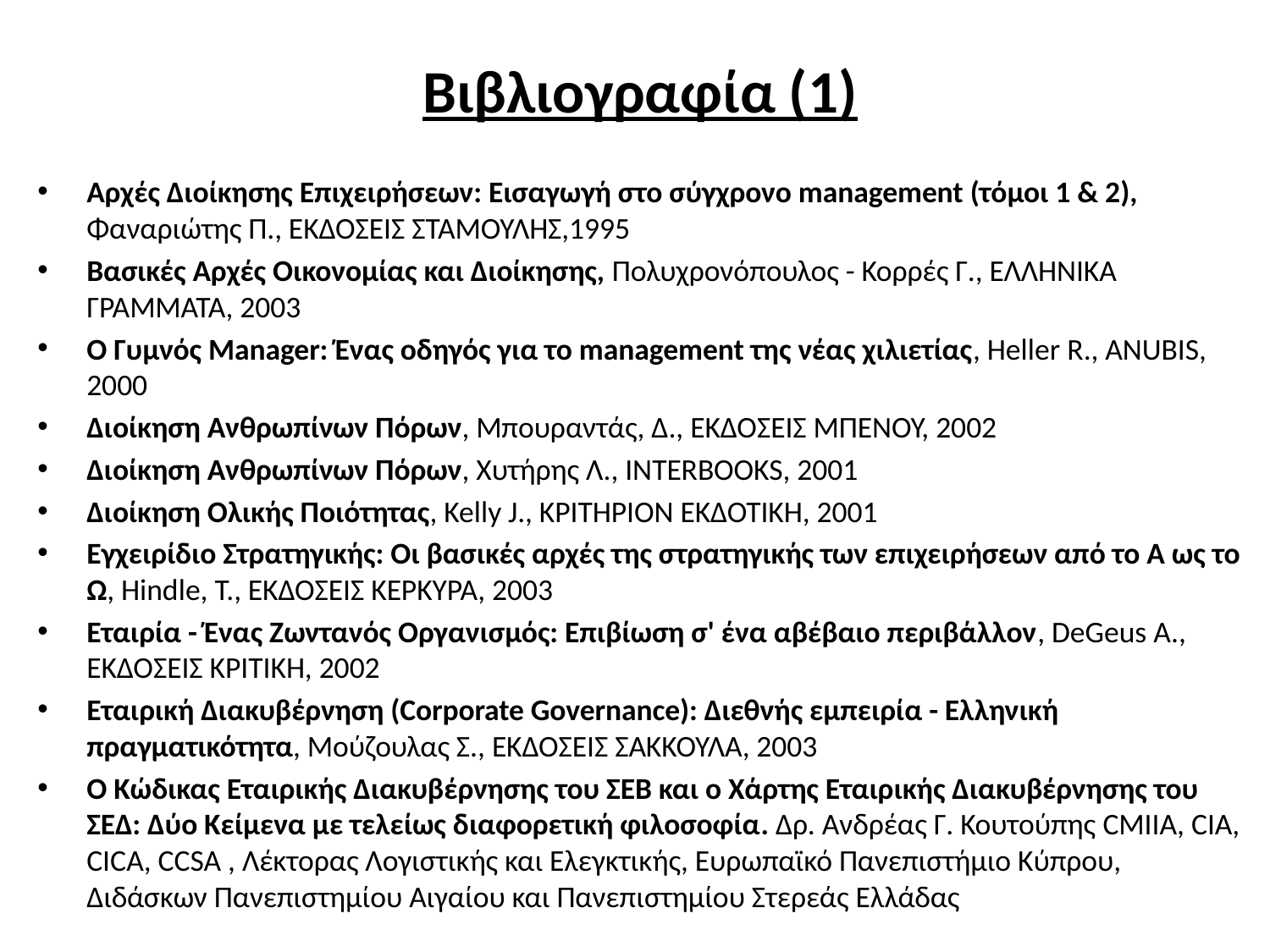

Βιβλιογραφία (1)

Αρχές Διοίκησης Επιχειρήσεων: Εισαγωγή στο σύγχρονο management (τόμοι 1 & 2), Φαναριώτης Π., ΕΚΔΟΣΕΙΣ ΣΤΑΜΟΥΛΗΣ,1995
Βασικές Αρχές Οικονομίας και Διοίκησης, Πολυχρονόπουλος - Κορρές Γ., ΕΛΛΗΝΙΚΑ ΓΡΑΜΜΑΤΑ, 2003
Ο Γυμνός Manager: Ένας οδηγός για το management της νέας χιλιετίας, Heller R., ANUBIS, 2000
Διοίκηση Ανθρωπίνων Πόρων, Μπουραντάς, Δ., ΕΚΔΟΣΕΙΣ ΜΠΕΝΟΥ, 2002
Διοίκηση Ανθρωπίνων Πόρων, Χυτήρης Λ., INTERBOOKS, 2001
Διοίκηση Ολικής Ποιότητας, Kelly J., ΚΡΙΤΗΡΙΟΝ ΕΚΔΟΤΙΚΗ, 2001
Εγχειρίδιο Στρατηγικής: Οι βασικές αρχές της στρατηγικής των επιχειρήσεων από το Α ως το Ω, Hindle, T., ΕΚΔΟΣΕΙΣ ΚΕΡΚΥΡΑ, 2003
Eταιρία - Ένας Ζωντανός Οργανισμός: Επιβίωση σ' ένα αβέβαιο περιβάλλον, DeGeus A., ΕΚΔΟΣΕΙΣ ΚΡΙΤΙΚΗ, 2002
Εταιρική Διακυβέρνηση (Corporate Governance): Διεθνής εμπειρία - Ελληνική πραγματικότητα, Μούζουλας Σ., ΕΚΔΟΣΕΙΣ ΣΑΚΚΟΥΛΑ, 2003
Ο Κώδικας Εταιρικής Διακυβέρνησης του ΣΕΒ και ο Χάρτης Εταιρικής Διακυβέρνησης του ΣΕΔ: Δύο Κείμενα με τελείως διαφορετική φιλοσοφία. Δρ. Ανδρέας Γ. Κουτούπης CMIIA, CIA, CICA, CCSA , Λέκτορας Λογιστικής και Ελεγκτικής, Ευρωπαϊκό Πανεπιστήμιο Κύπρου, Διδάσκων Πανεπιστημίου Αιγαίου και Πανεπιστημίου Στερεάς Ελλάδας